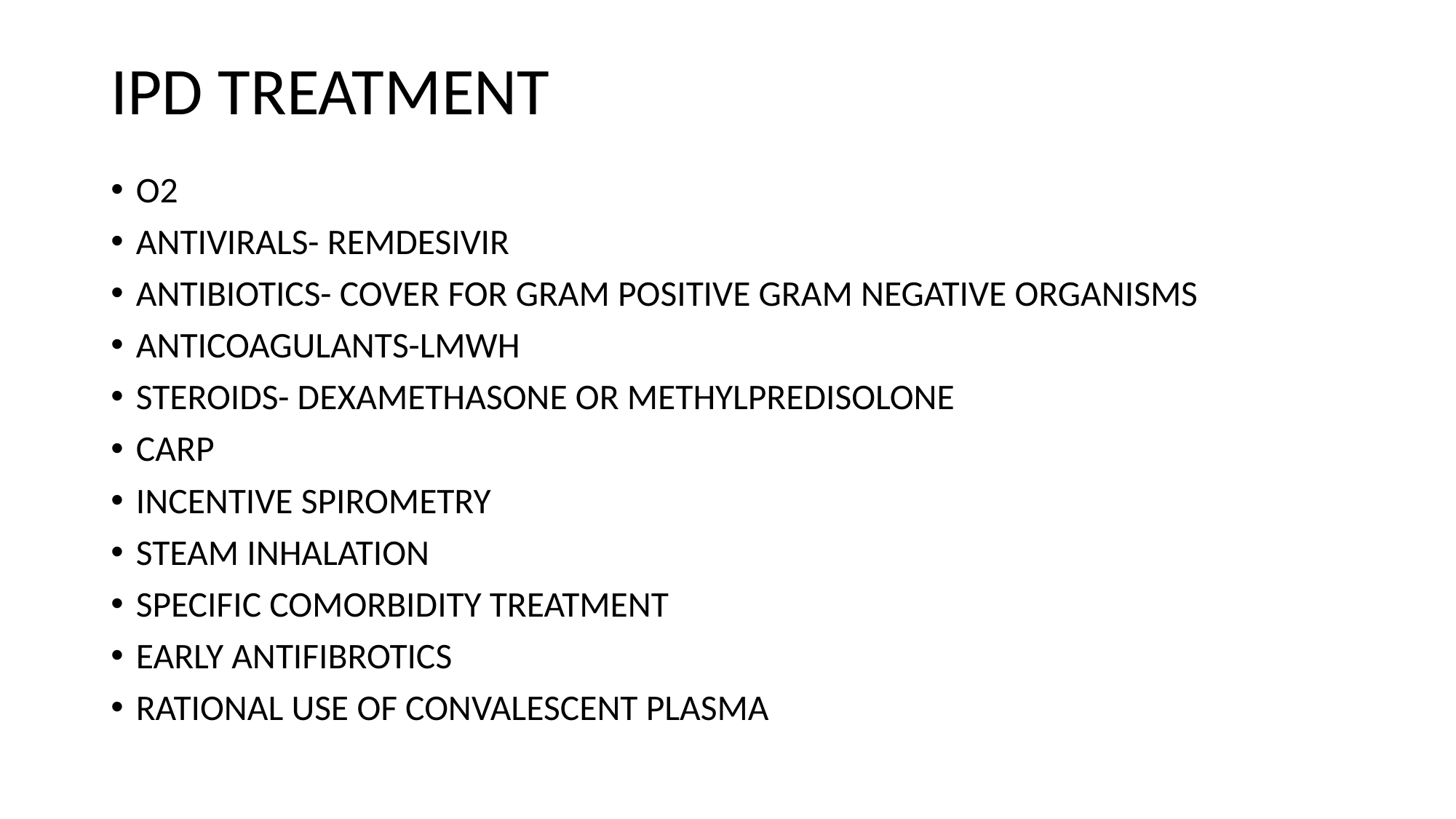

# IPD TREATMENT
O2
ANTIVIRALS- REMDESIVIR
ANTIBIOTICS- COVER FOR GRAM POSITIVE GRAM NEGATIVE ORGANISMS
ANTICOAGULANTS-LMWH
STEROIDS- DEXAMETHASONE OR METHYLPREDISOLONE
CARP
INCENTIVE SPIROMETRY
STEAM INHALATION
SPECIFIC COMORBIDITY TREATMENT
EARLY ANTIFIBROTICS
RATIONAL USE OF CONVALESCENT PLASMA